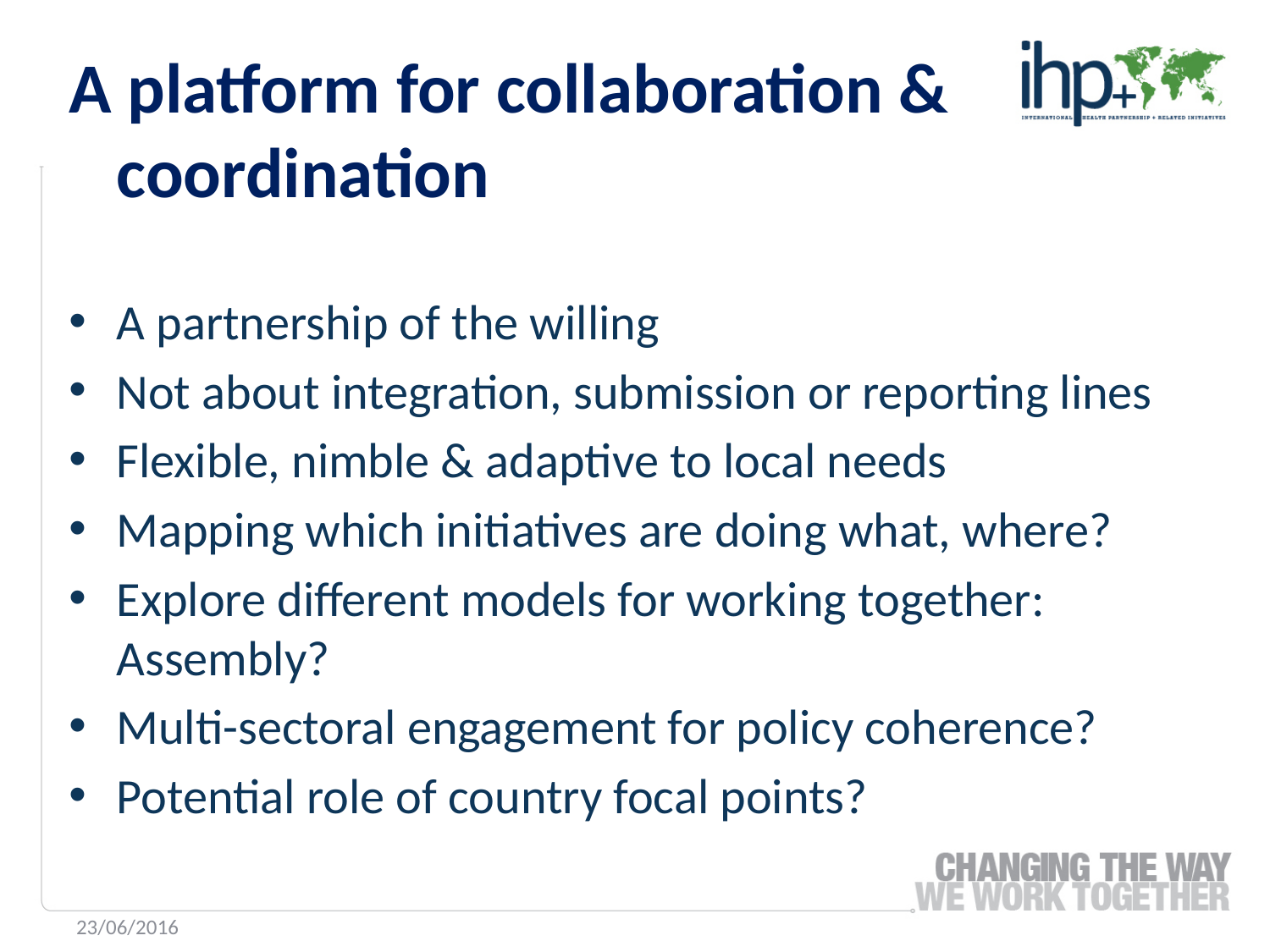

A platform for collaboration & coordination
A partnership of the willing
Not about integration, submission or reporting lines
Flexible, nimble & adaptive to local needs
Mapping which initiatives are doing what, where?
Explore different models for working together: Assembly?
Multi-sectoral engagement for policy coherence?
Potential role of country focal points?
23/06/2016